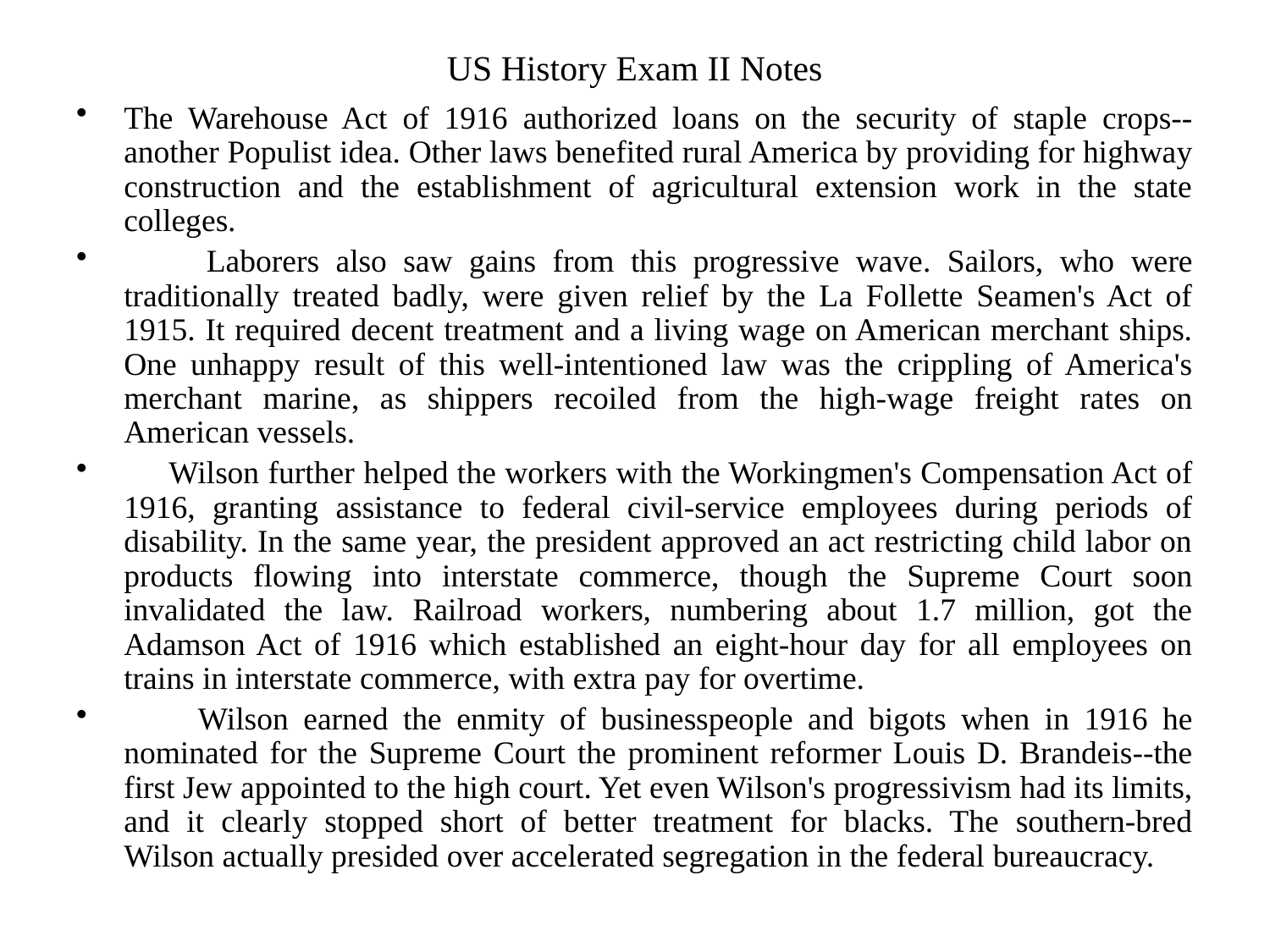

# US History Exam II Notes
The Warehouse Act of 1916 authorized loans on the security of staple crops--another Populist idea. Other laws benefited rural America by providing for highway construction and the establishment of agricultural extension work in the state colleges.
     Laborers also saw gains from this progressive wave. Sailors, who were traditionally treated badly, were given relief by the La Follette Seamen's Act of 1915. It required decent treatment and a living wage on American merchant ships. One unhappy result of this well-intentioned law was the crippling of America's merchant marine, as shippers recoiled from the high-wage freight rates on American vessels.
     Wilson further helped the workers with the Workingmen's Compensation Act of 1916, granting assistance to federal civil-service employees during periods of disability. In the same year, the president approved an act restricting child labor on products flowing into interstate commerce, though the Supreme Court soon invalidated the law. Railroad workers, numbering about 1.7 million, got the Adamson Act of 1916 which established an eight-hour day for all employees on trains in interstate commerce, with extra pay for overtime.
     Wilson earned the enmity of businesspeople and bigots when in 1916 he nominated for the Supreme Court the prominent reformer Louis D. Brandeis--the first Jew appointed to the high court. Yet even Wilson's progressivism had its limits, and it clearly stopped short of better treatment for blacks. The southern-bred Wilson actually presided over accelerated segregation in the federal bureaucracy.